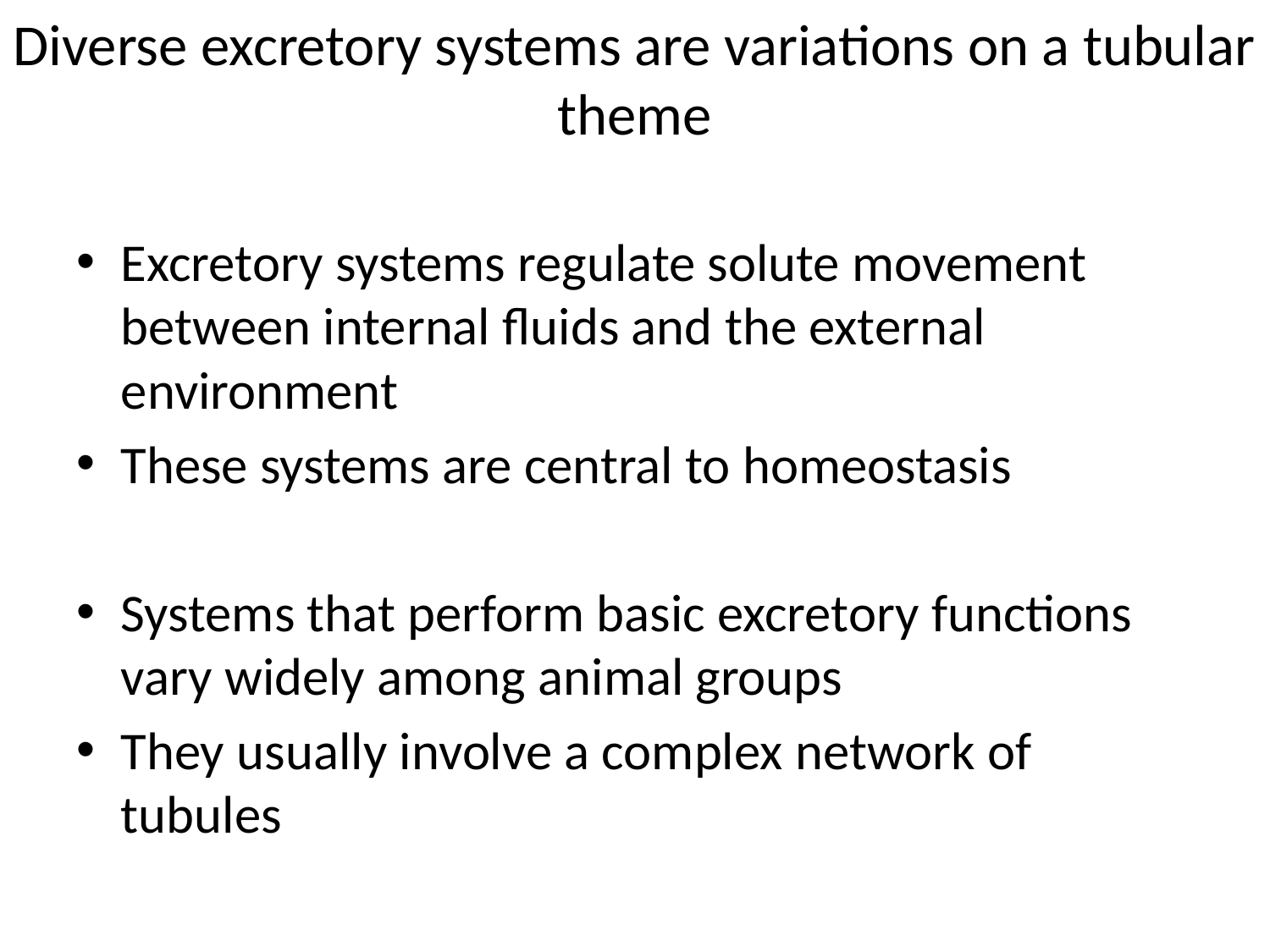

# Diverse excretory systems are variations on a tubular theme
Excretory systems regulate solute movement between internal fluids and the external environment
These systems are central to homeostasis

Systems that perform basic excretory functions vary widely among animal groups
They usually involve a complex network of tubules